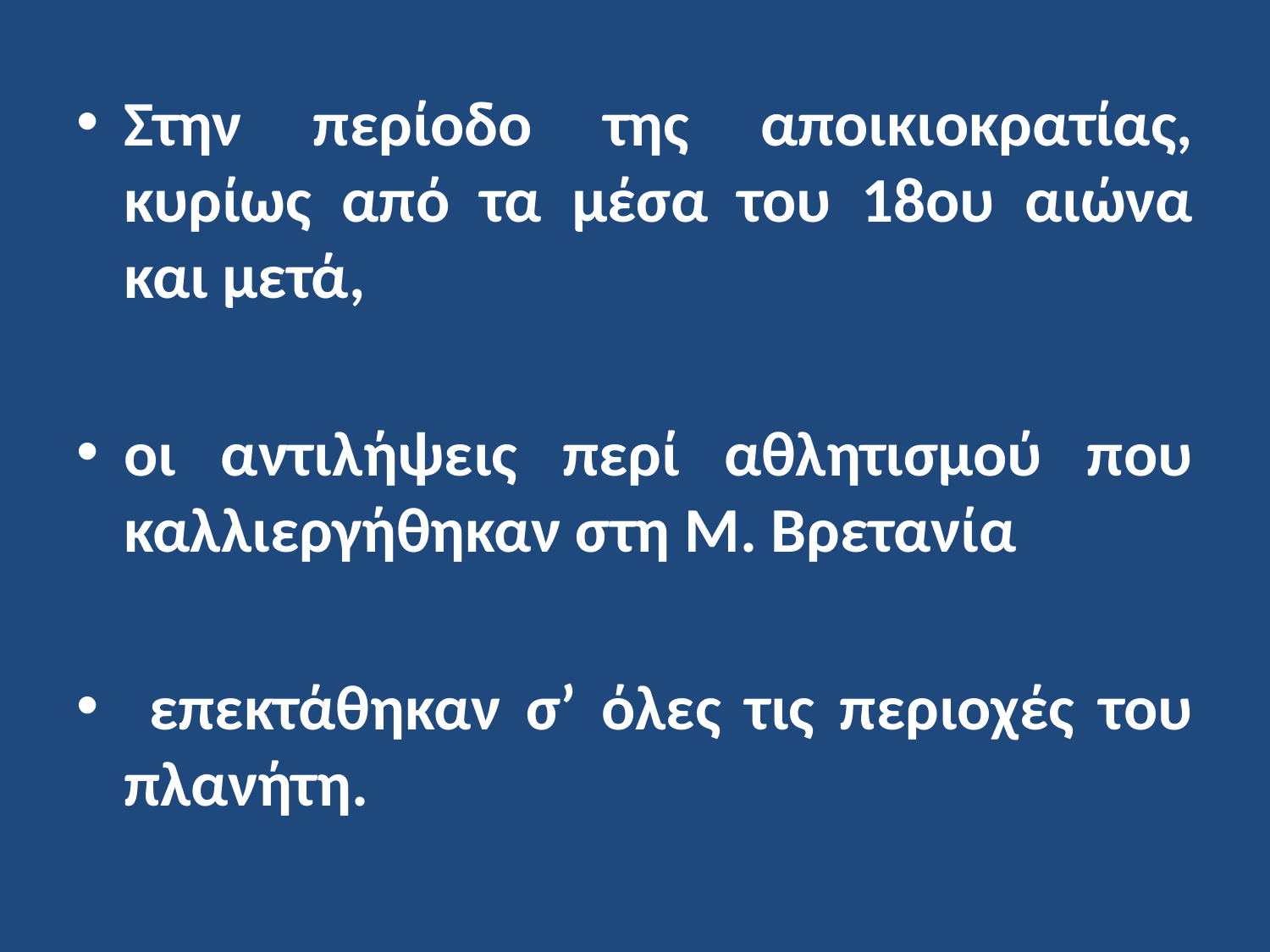

Στην περίοδο της αποικιοκρατίας, κυρίως από τα μέσα του 18ου αιώνα και μετά,

οι αντιλήψεις περί αθλητισμού που καλλιεργήθηκαν στη Μ. Βρετανία

 επεκτάθηκαν σ’ όλες τις περιοχές του πλανήτη.